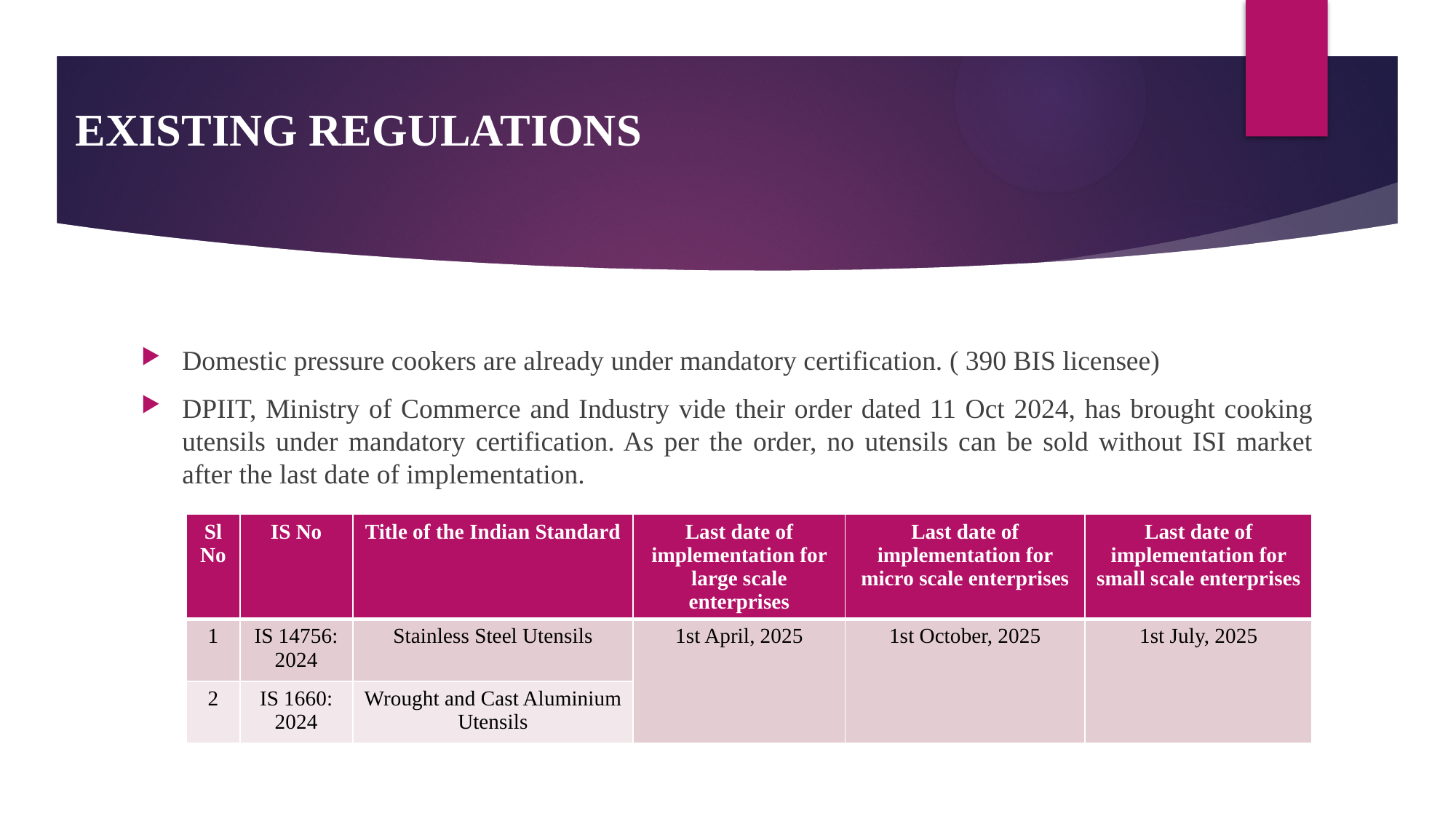

# EXISTING REGULATIONS

Domestic pressure cookers are already under mandatory certification. ( 390 BIS licensee)
DPIIT, Ministry of Commerce and Industry vide their order dated 11 Oct 2024, has brought cooking utensils under mandatory certification. As per the order, no utensils can be sold without ISI market after the last date of implementation.

| Sl No | IS No | Title of the Indian Standard | Last date of implementation for large scale enterprises | Last date of implementation for micro scale enterprises | Last date of implementation for small scale enterprises |
| --- | --- | --- | --- | --- | --- |
| 1 | IS 14756: 2024 | Stainless Steel Utensils | 1st April, 2025 | 1st October, 2025 | 1st July, 2025 |
| 2 | IS 1660: 2024 | Wrought and Cast Aluminium Utensils |  |  |  |